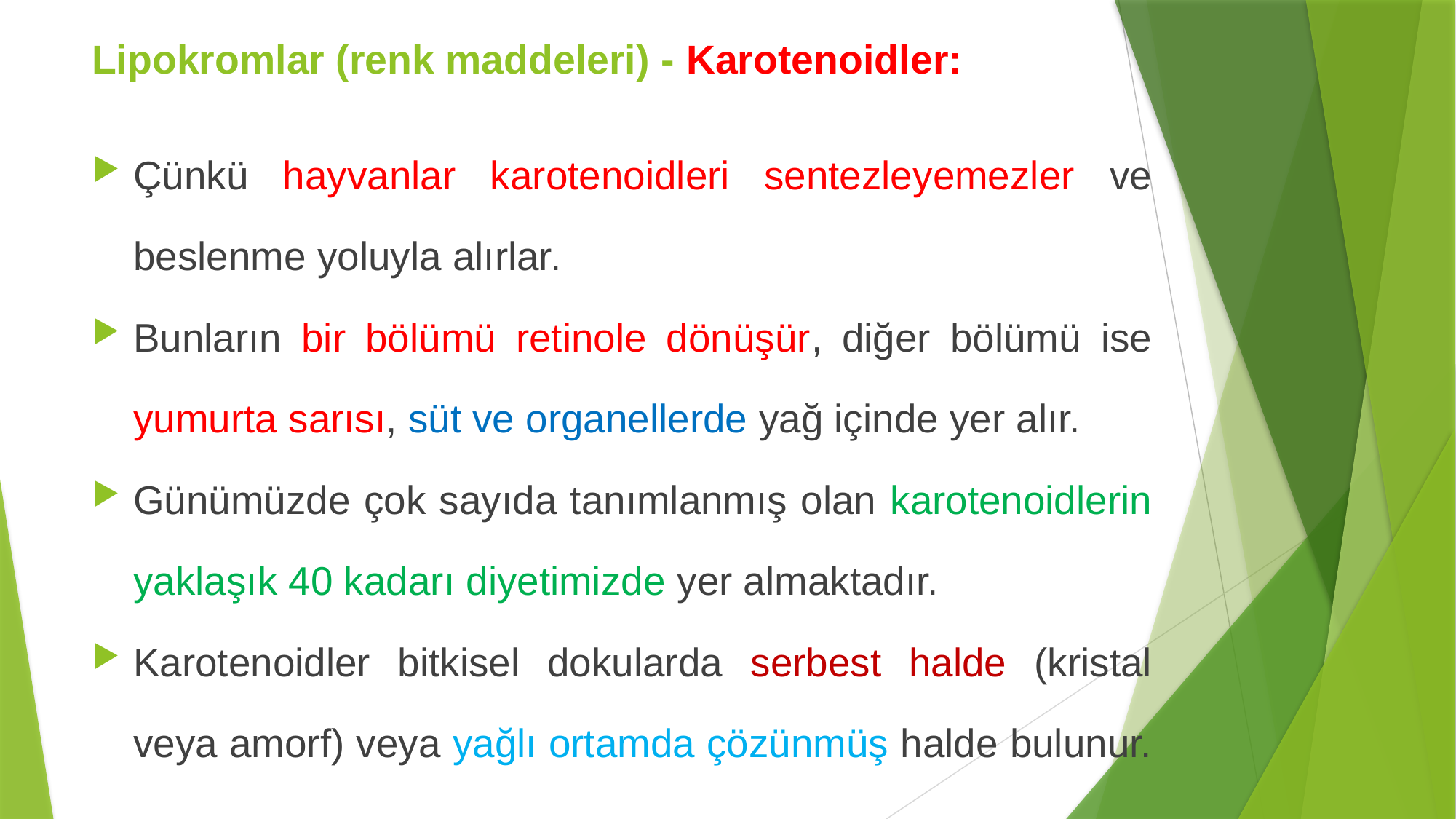

Lipokromlar (renk maddeleri) - Karotenoidler:
Çünkü hayvanlar karotenoidleri sentezleyemezler ve beslenme yoluyla alırlar.
Bunların bir bölümü retinole dönüşür, diğer bölümü ise yumurta sarısı, süt ve organellerde yağ içinde yer alır.
Günümüzde çok sayıda tanımlanmış olan karotenoidlerin yaklaşık 40 kadarı diyetimizde yer almaktadır.
Karotenoidler bitkisel dokularda serbest halde (kristal veya amorf) veya yağlı ortamda çözünmüş halde bulunur.